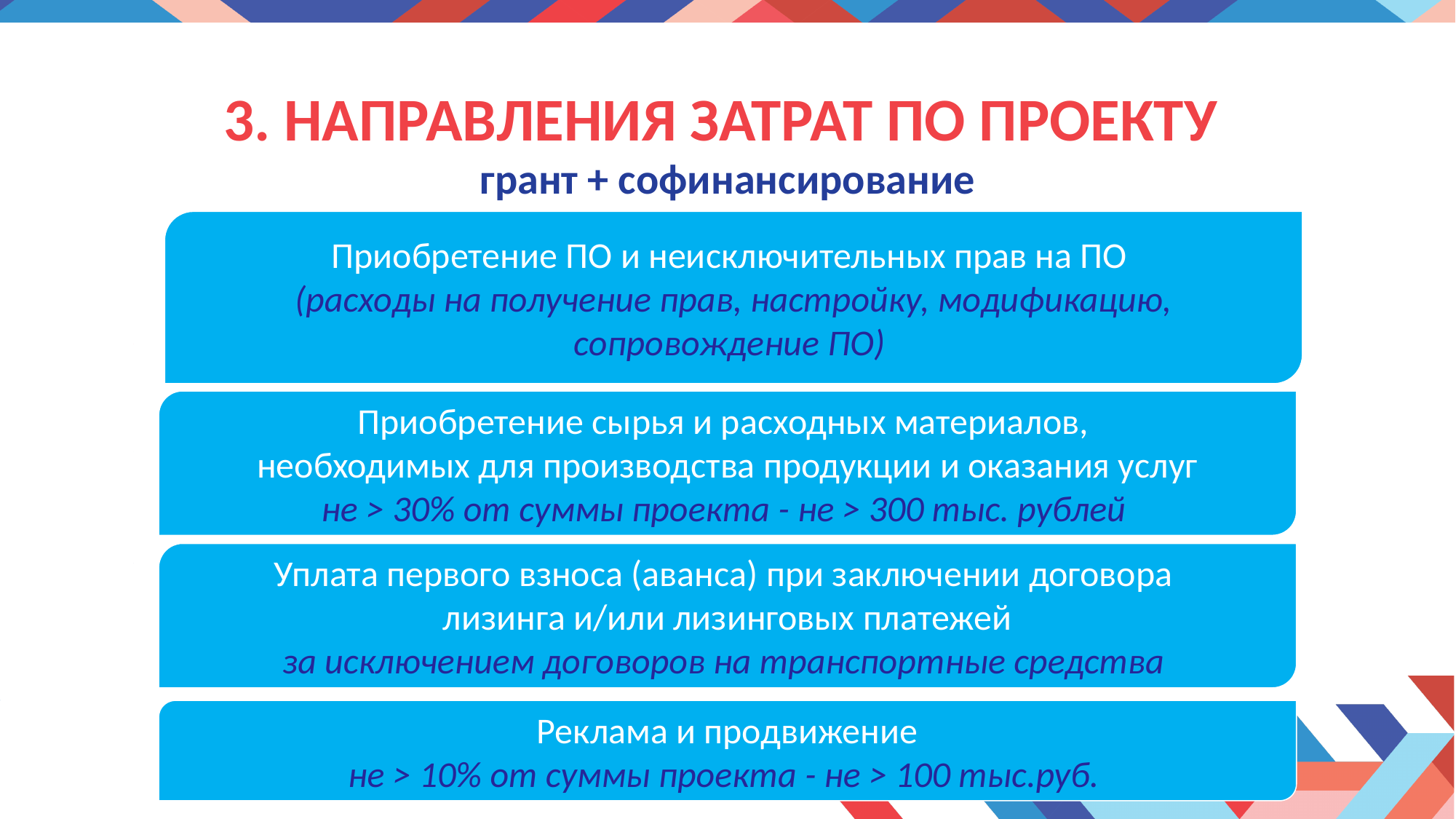

# 3. направления затрат по проекту грант + софинансирование
Приобретение ПО и неисключительных прав на ПО
(расходы на получение прав, настройку, модификацию, сопровождение ПО)

Приобретение сырья и расходных материалов,
необходимых для производства продукции и оказания услуг
не > 30% от суммы проекта - не > 300 тыс. рублей

Уплата первого взноса (аванса) при заключении договора
лизинга и/или лизинговых платежей
 за исключением договоров на транспортные средства

Реклама и продвижение
не > 10% от суммы проекта - не > 100 тыс.руб.